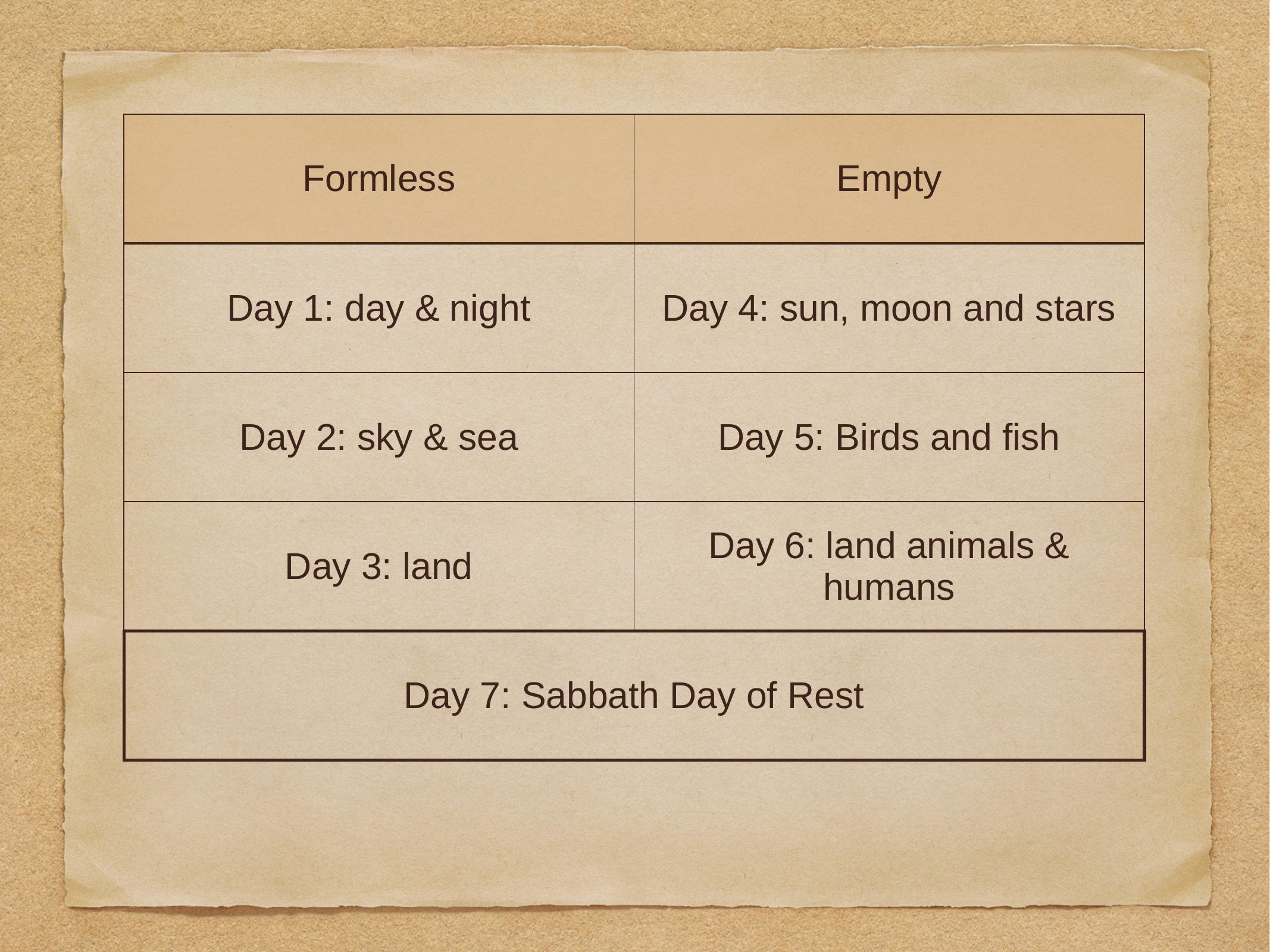

| Formless | Empty |
| --- | --- |
| Day 1: day & night | Day 4: sun, moon and stars |
| Day 2: sky & sea | Day 5: Birds and fish |
| Day 3: land | Day 6: land animals & humans |
| Day 7: Sabbath Day of Rest |  |